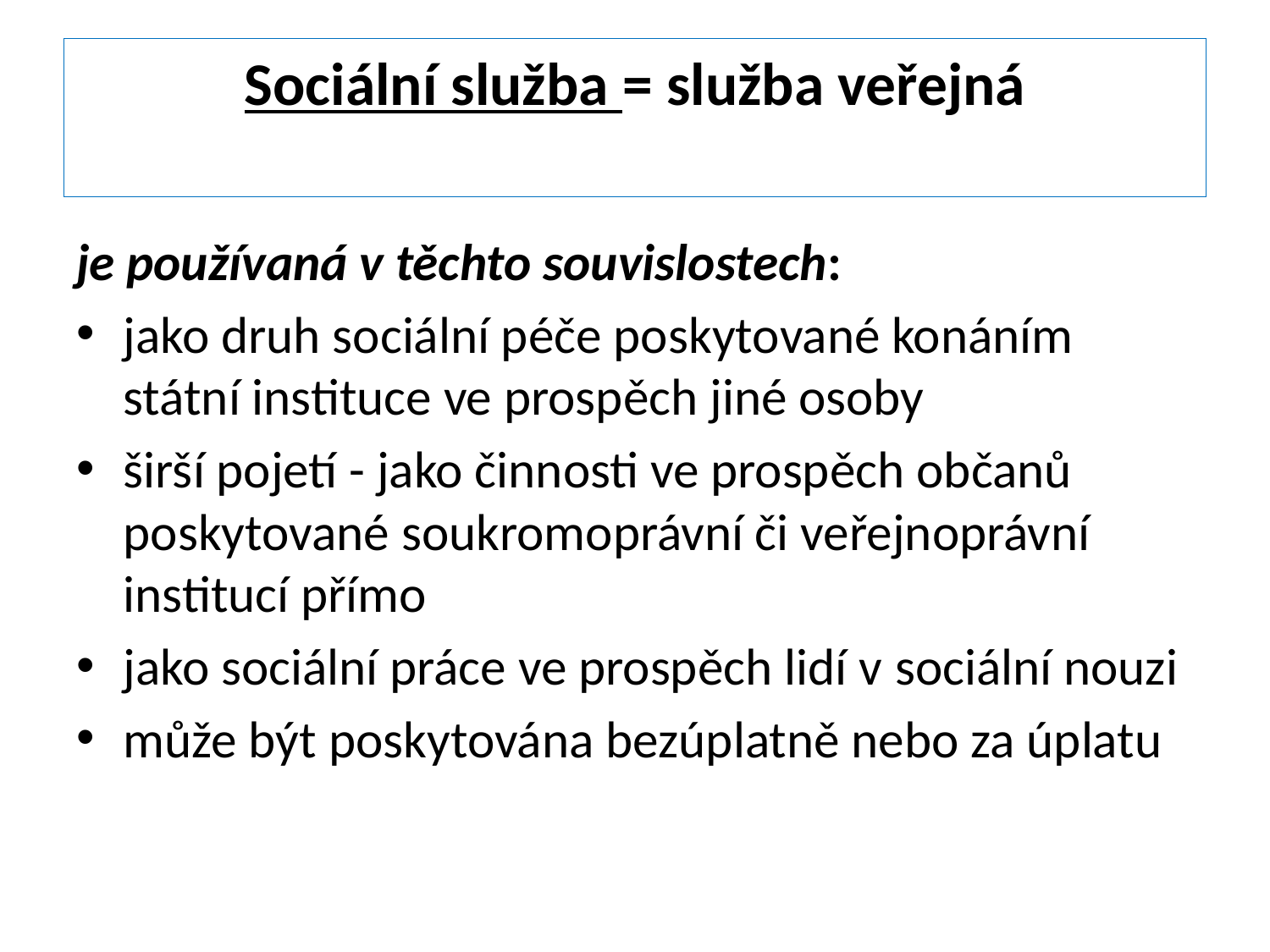

# Sociální služba = služba veřejná
je používaná v těchto souvislostech:
jako druh sociální péče poskytované konáním státní instituce ve prospěch jiné osoby
širší pojetí - jako činnosti ve prospěch občanů poskytované soukromoprávní či veřejnoprávní institucí přímo
jako sociální práce ve prospěch lidí v sociální nouzi
může být poskytována bezúplatně nebo za úplatu